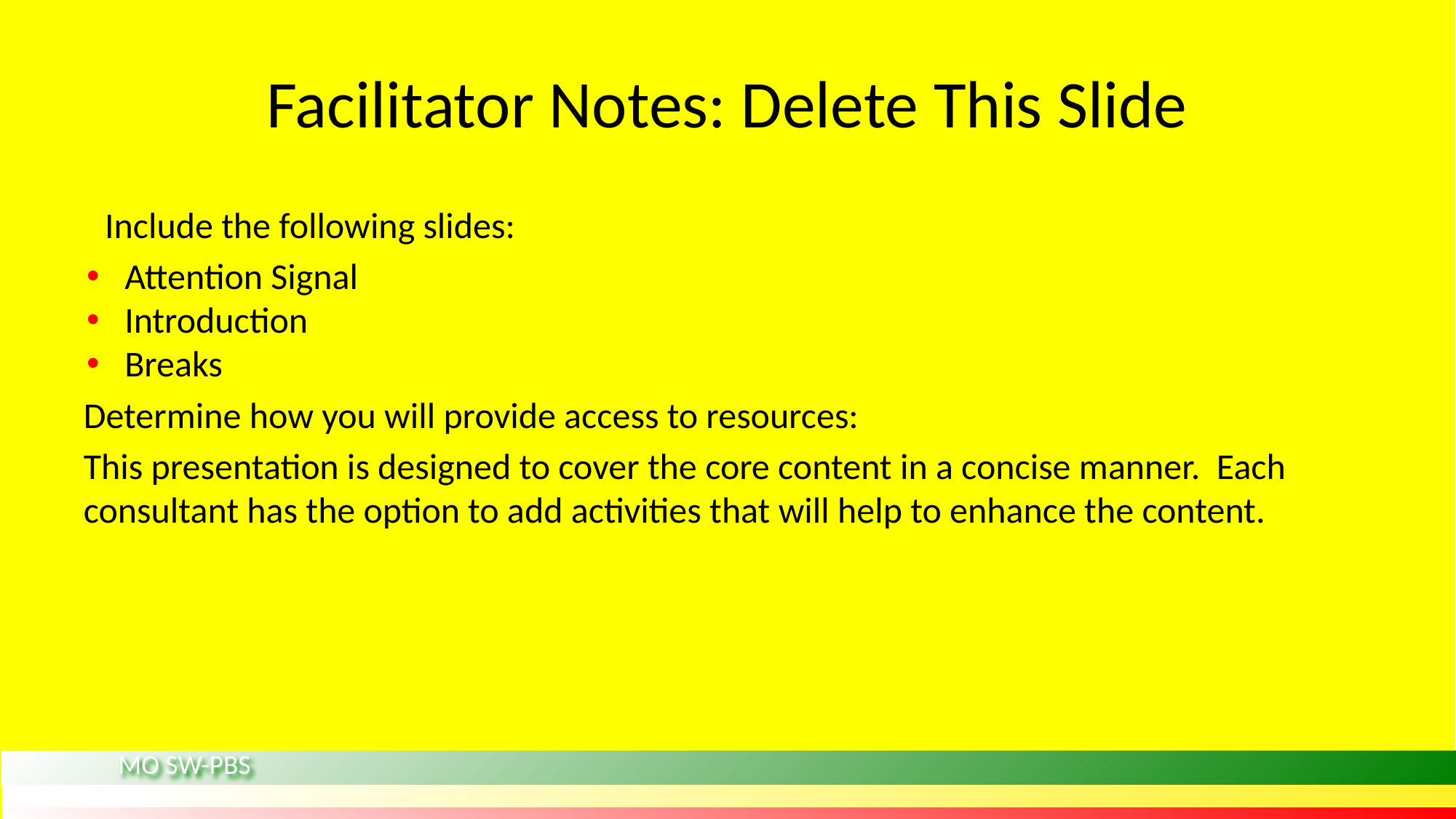

# Facilitator Notes: Delete This Slide
Include the following slides:
Attention Signal
Introduction
Breaks
Determine how you will provide access to resources:
This presentation is designed to cover the core content in a concise manner.  Each consultant has the option to add activities that will help to enhance the content.